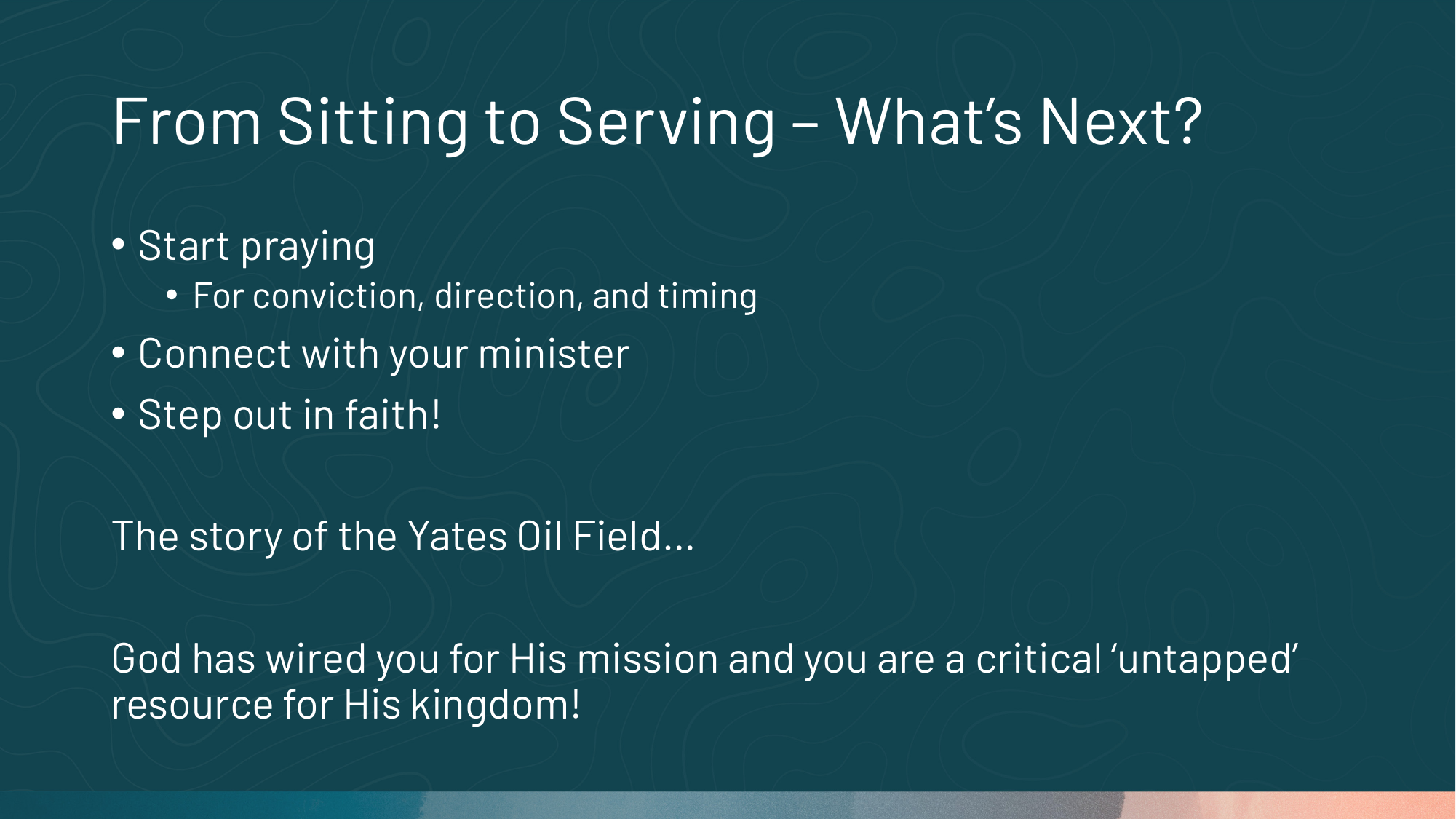

# From Sitting to Serving – What’s Next?
Start praying
For conviction, direction, and timing
Connect with your minister
Step out in faith!

The story of the Yates Oil Field…

God has wired you for His mission and you are a critical ‘untapped’ resource for His kingdom!